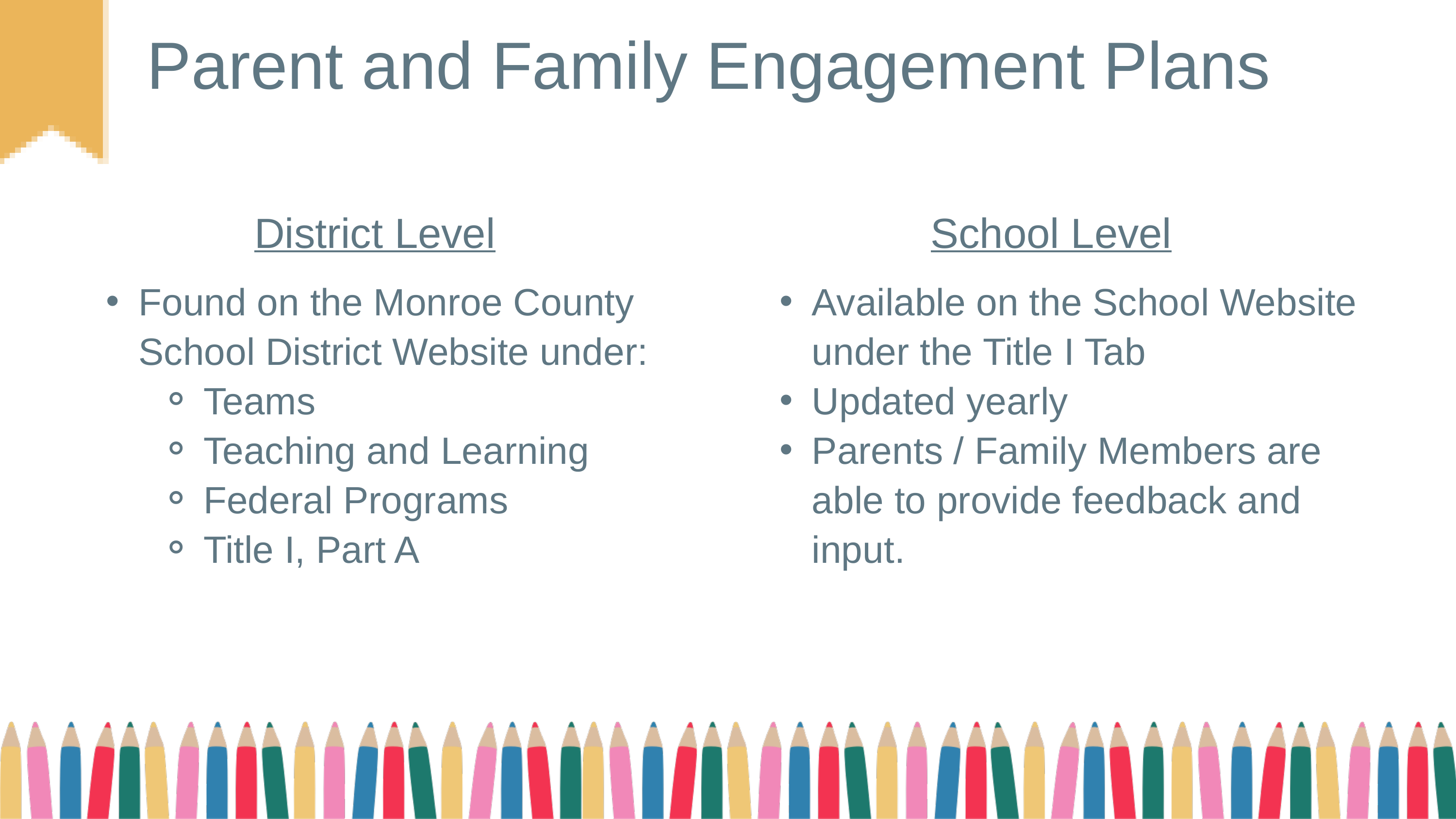

Parent and Family Engagement Plans
District Level
School Level
Found on the Monroe County School District Website under:
Teams
Teaching and Learning
Federal Programs
Title I, Part A
Available on the School Website under the Title I Tab
Updated yearly
Parents / Family Members are able to provide feedback and input.